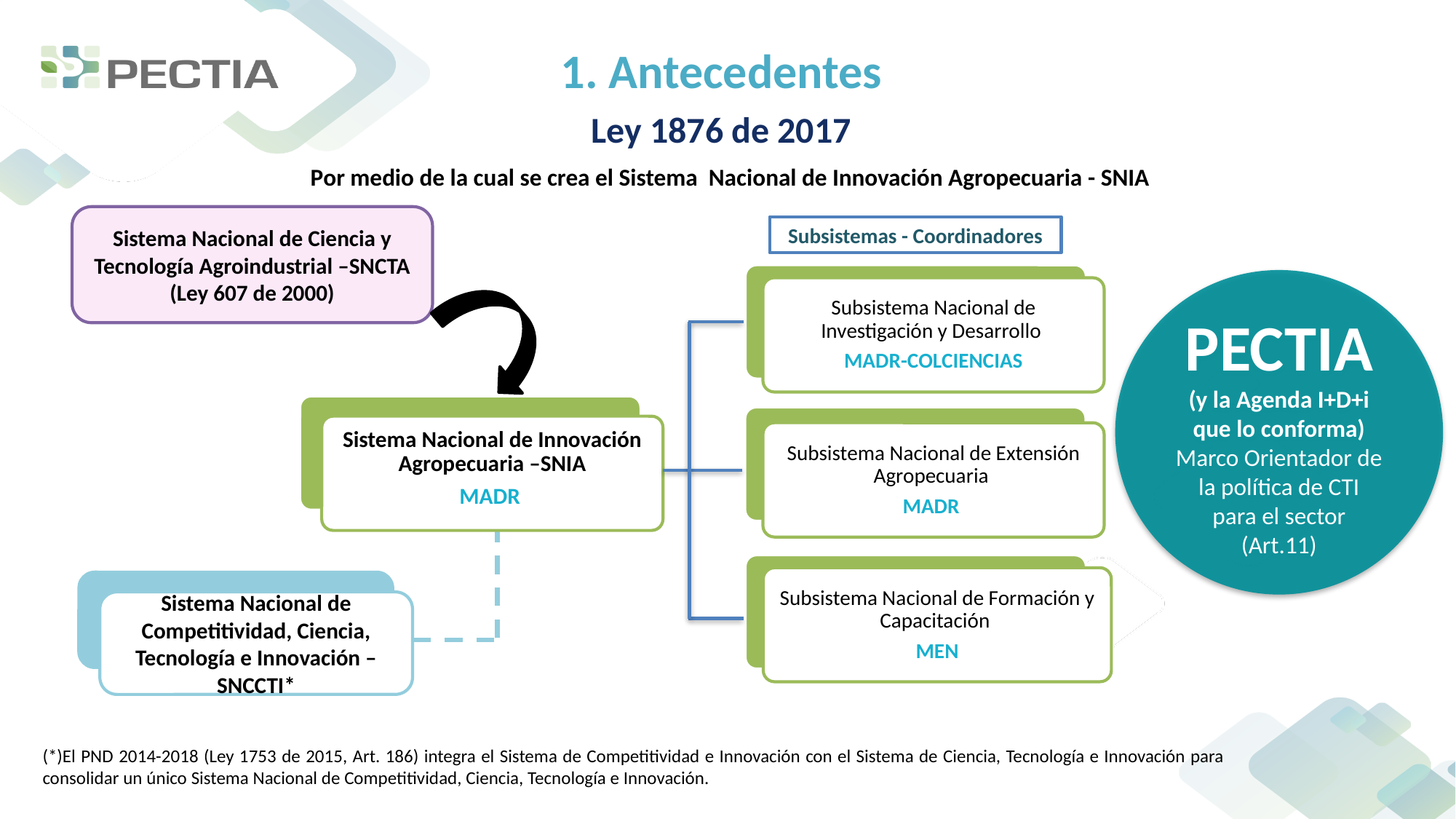

1. Antecedentes
Ley 1876 de 2017
Por medio de la cual se crea el Sistema  Nacional de Innovación Agropecuaria - SNIA
Sistema Nacional de Ciencia y Tecnología Agroindustrial –SNCTA
(Ley 607 de 2000)
Subsistemas - Coordinadores

PECTIA
(y la Agenda I+D+i que lo conforma)
Marco Orientador de la política de CTI para el sector (Art.11)

Subsistema Nacional de Investigación y Desarrollo
MADR-COLCIENCIAS

Sistema Nacional de Innovación Agropecuaria –SNIA
MADR

Subsistema Nacional de Extensión Agropecuaria
MADR

Subsistema Nacional de Formación y Capacitación
MEN

Sistema Nacional de Competitividad, Ciencia, Tecnología e Innovación – SNCCTI*
(*)El PND 2014-2018 (Ley 1753 de 2015, Art. 186) integra el Sistema de Competitividad e Innovación con el Sistema de Ciencia, Tecnología e Innovación para consolidar un único Sistema Nacional de Competitividad, Ciencia, Tecnología e Innovación.